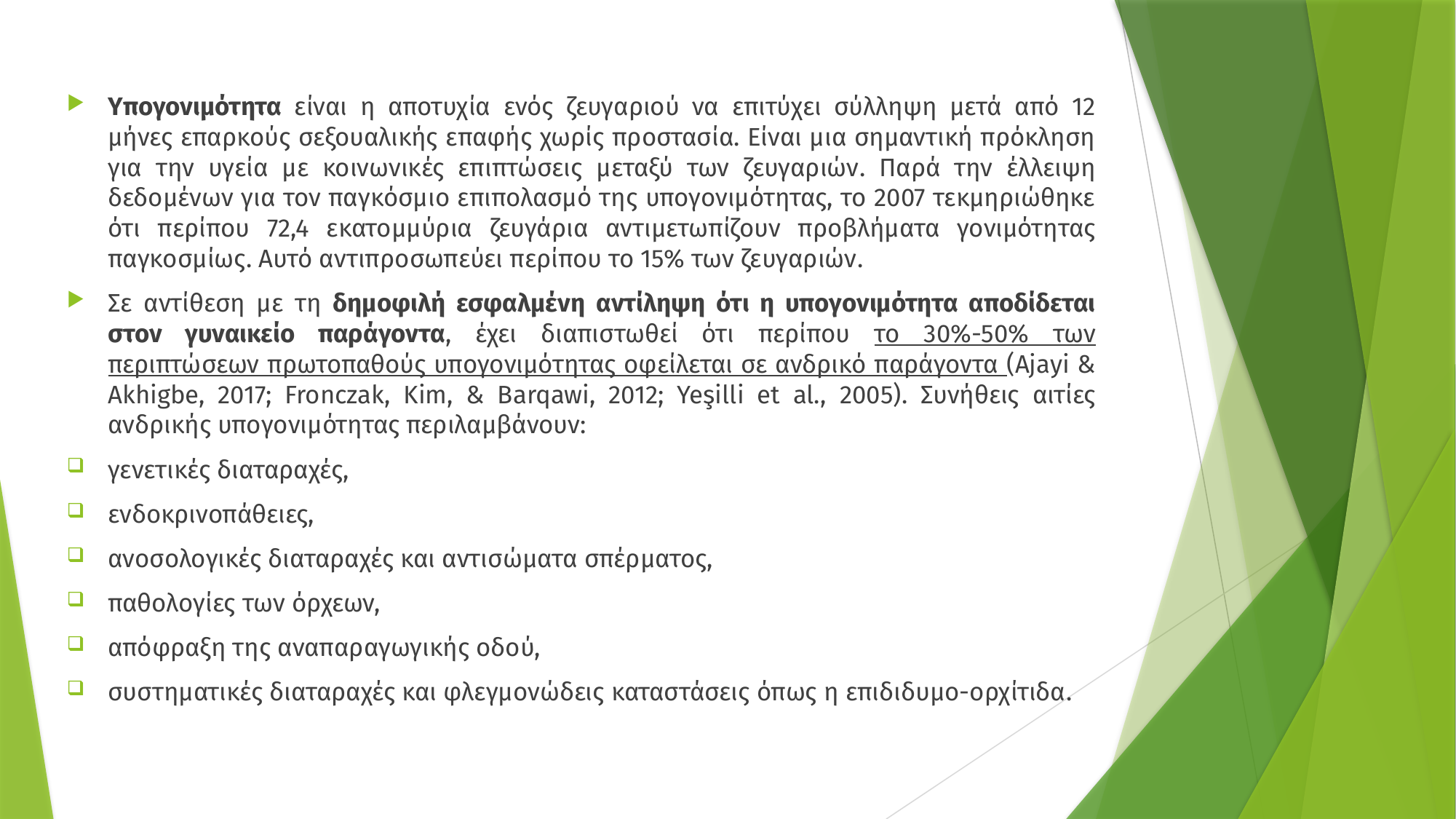

Υπογονιμότητα είναι η αποτυχία ενός ζευγαριού να επιτύχει σύλληψη μετά από 12 μήνες επαρκούς σεξουαλικής επαφής χωρίς προστασία. Είναι μια σημαντική πρόκληση για την υγεία με κοινωνικές επιπτώσεις μεταξύ των ζευγαριών. Παρά την έλλειψη δεδομένων για τον παγκόσμιο επιπολασμό της υπογονιμότητας, το 2007 τεκμηριώθηκε ότι περίπου 72,4 εκατομμύρια ζευγάρια αντιμετωπίζουν προβλήματα γονιμότητας παγκοσμίως. Αυτό αντιπροσωπεύει περίπου το 15% των ζευγαριών.
Σε αντίθεση με τη δημοφιλή εσφαλμένη αντίληψη ότι η υπογονιμότητα αποδίδεται στον γυναικείο παράγοντα, έχει διαπιστωθεί ότι περίπου το 30%-50% των περιπτώσεων πρωτοπαθούς υπογονιμότητας οφείλεται σε ανδρικό παράγοντα (Ajayi & Akhigbe, 2017; Fronczak, Kim, & Barqawi, 2012; Yeşilli et al., 2005). Συνήθεις αιτίες ανδρικής υπογονιμότητας περιλαμβάνουν:
γενετικές διαταραχές,
ενδοκρινοπάθειες,
ανοσολογικές διαταραχές και αντισώματα σπέρματος,
παθολογίες των όρχεων,
απόφραξη της αναπαραγωγικής οδού,
συστηματικές διαταραχές και φλεγμονώδεις καταστάσεις όπως η επιδιδυμο-ορχίτιδα.